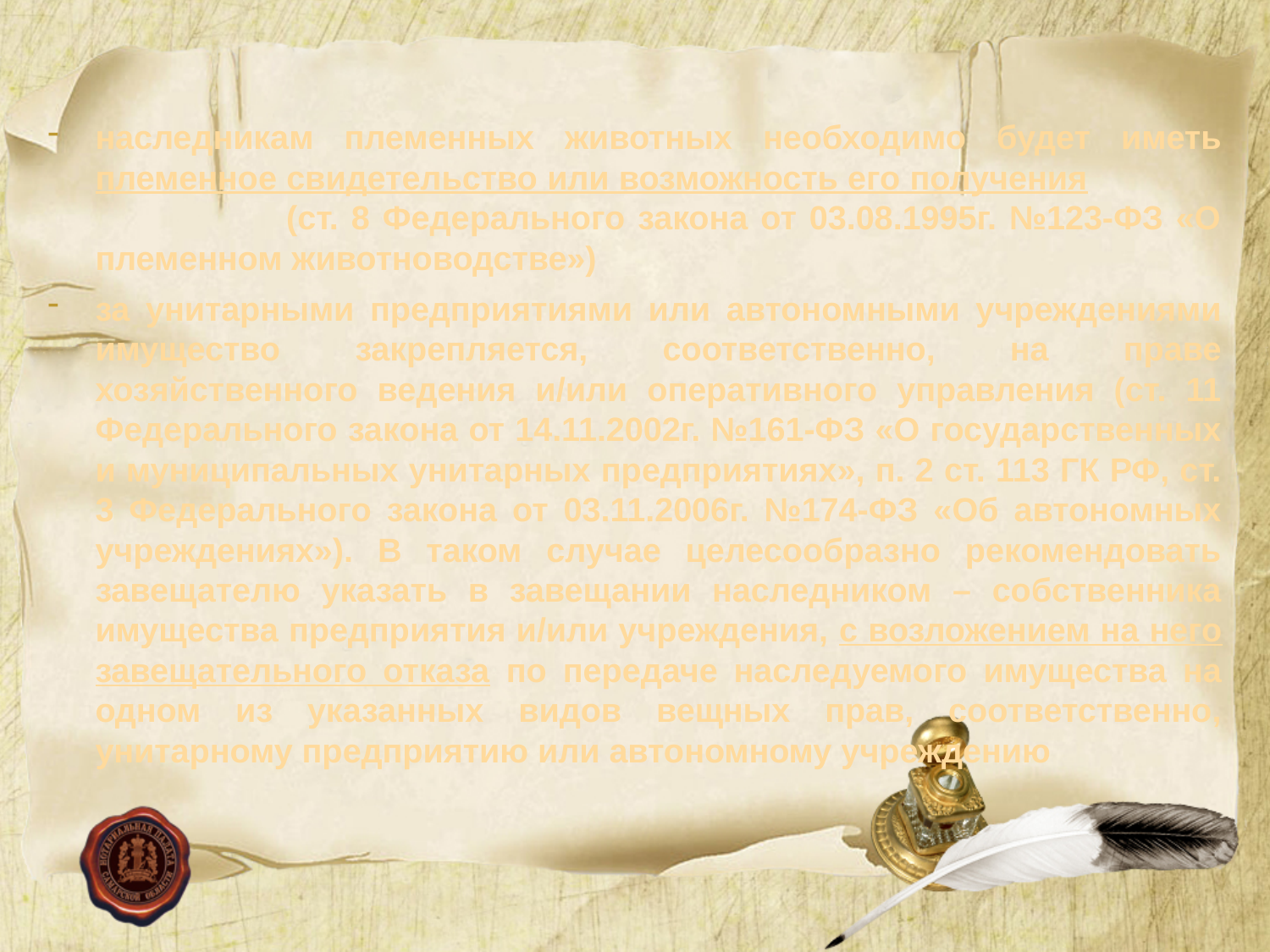

наследникам племенных животных необходимо будет иметь племенное свидетельство или возможность его получения                              (ст. 8 Федерального закона от 03.08.1995г. №123-ФЗ «О племенном животноводстве»)
за унитарными предприятиями или автономными учреждениями имущество закрепляется, соответственно, на праве хозяйственного ведения и/или оперативного управления (ст. 11 Федерального закона от 14.11.2002г. №161-ФЗ «О государственных и муниципальных унитарных предприятиях», п. 2 ст. 113 ГК РФ, ст. 3 Федерального закона от 03.11.2006г. №174-ФЗ «Об автономных учреждениях»). В таком случае целесообразно рекомендовать завещателю указать в завещании наследником – собственника имущества предприятия и/или учреждения, с возложением на него завещательного отказа по передаче наследуемого имущества на одном из указанных видов вещных прав, соответственно, унитарному предприятию или автономному учреждению